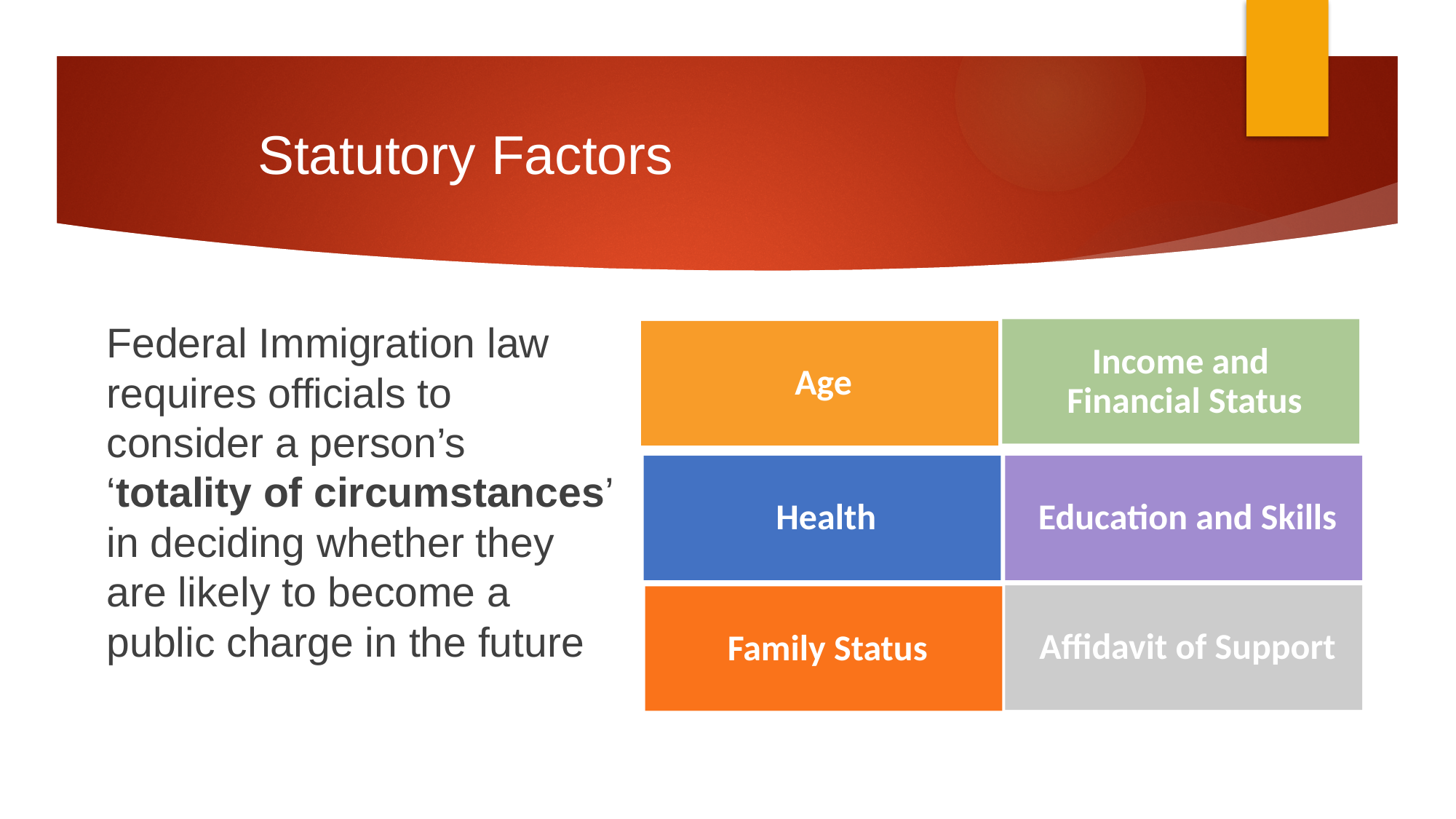

# Statutory Factors
Federal Immigration law requires officials to consider a person’s ‘totality of circumstances’ in deciding whether they are likely to become a public charge in the future

Income and
Financial Status
Age
Health
Education and Skills
Affidavit of Support
Family Status